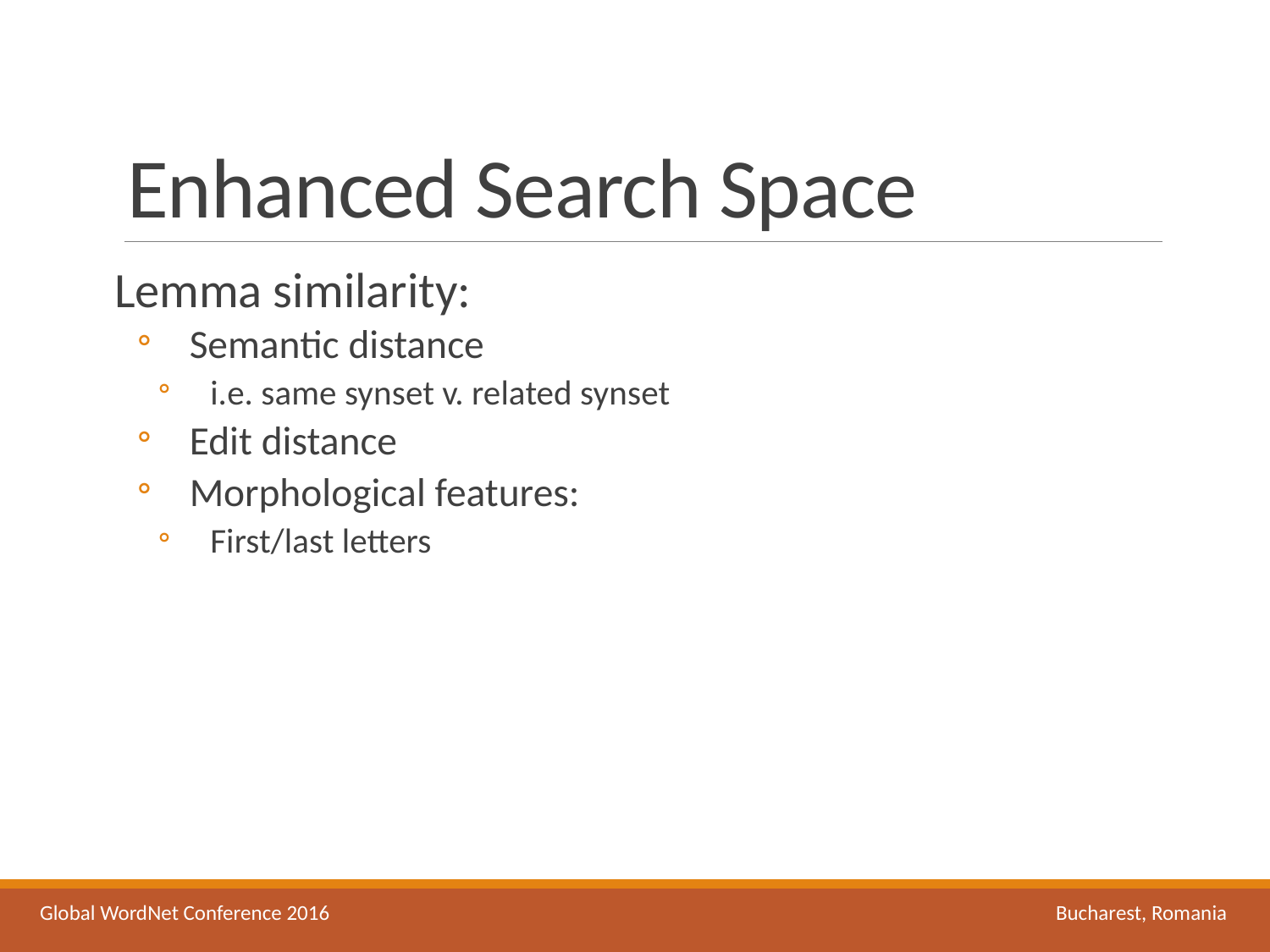

# Enhanced Search Space
Lemma similarity:
Semantic distance
i.e. same synset v. related synset
Edit distance
Morphological features:
First/last letters
Global WordNet Conference 2016						Bucharest, Romania